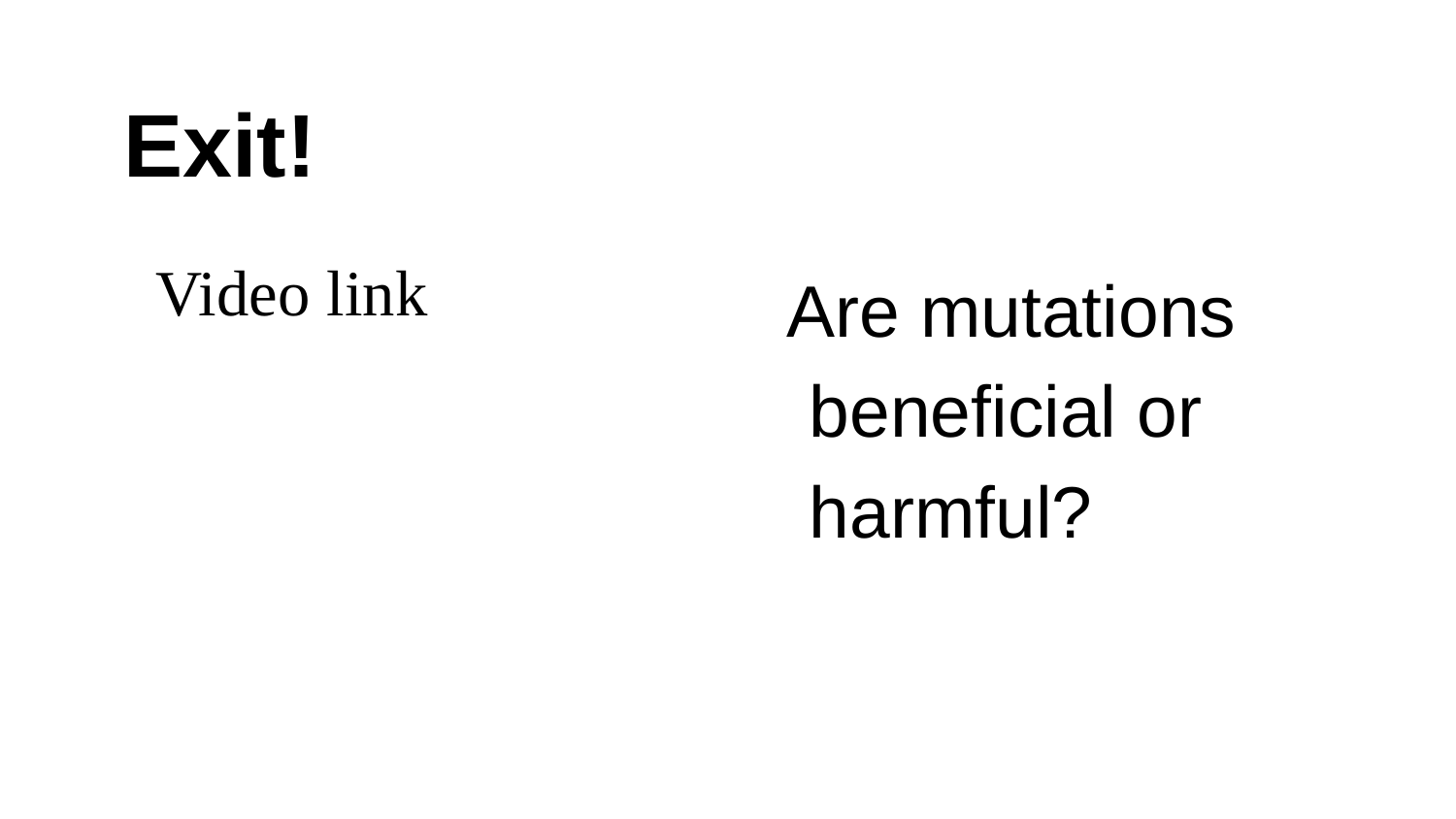

# Exit!
Video link
Are mutations beneficial or harmful?